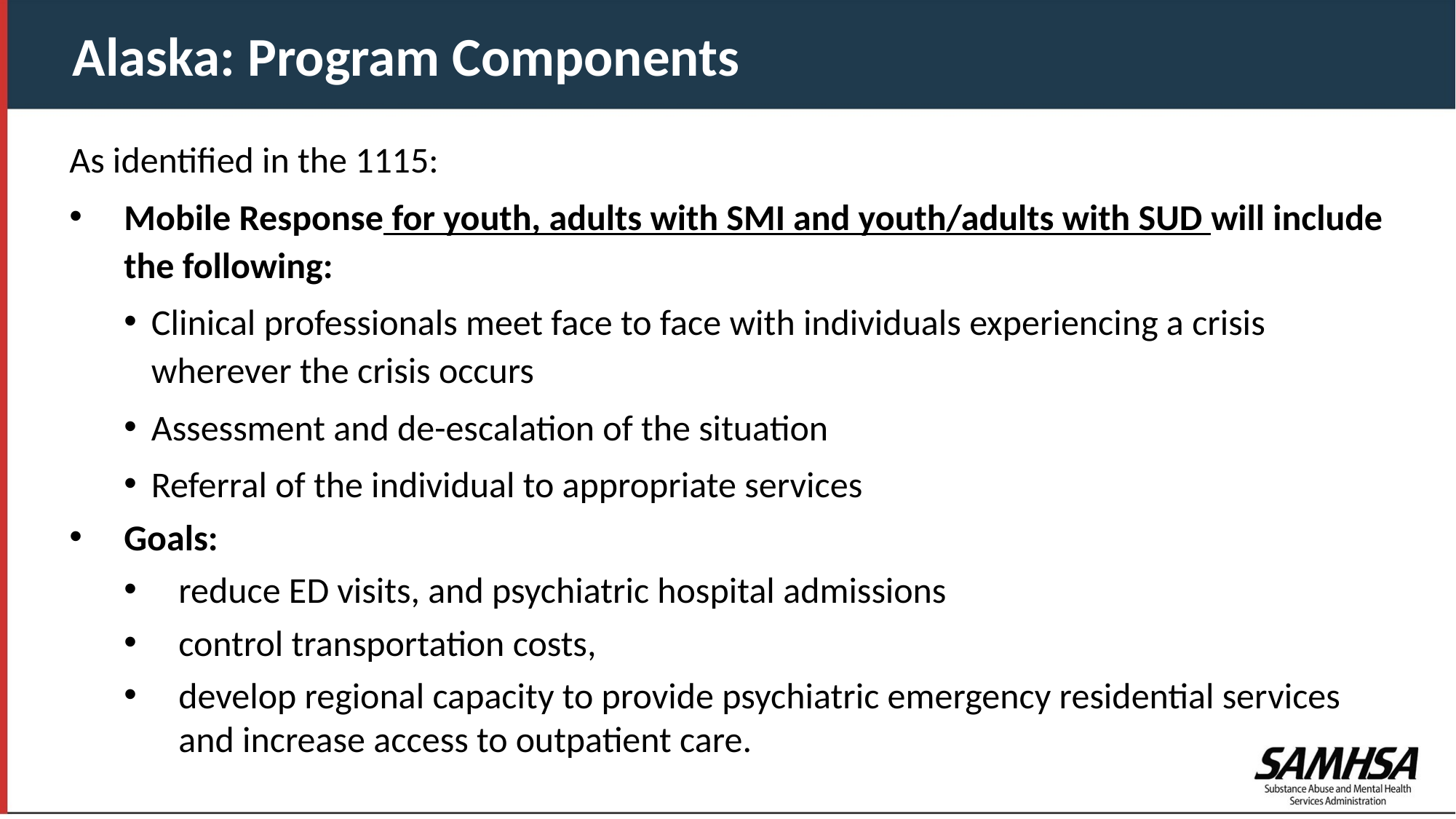

Alaska: Program Components
As identified in the 1115:
Mobile Response for youth, adults with SMI and youth/adults with SUD will include the following:
Clinical professionals meet face to face with individuals experiencing a crisis wherever the crisis occurs
Assessment and de-escalation of the situation
Referral of the individual to appropriate services
Goals:
reduce ED visits, and psychiatric hospital admissions
control transportation costs,
develop regional capacity to provide psychiatric emergency residential services and increase access to outpatient care.